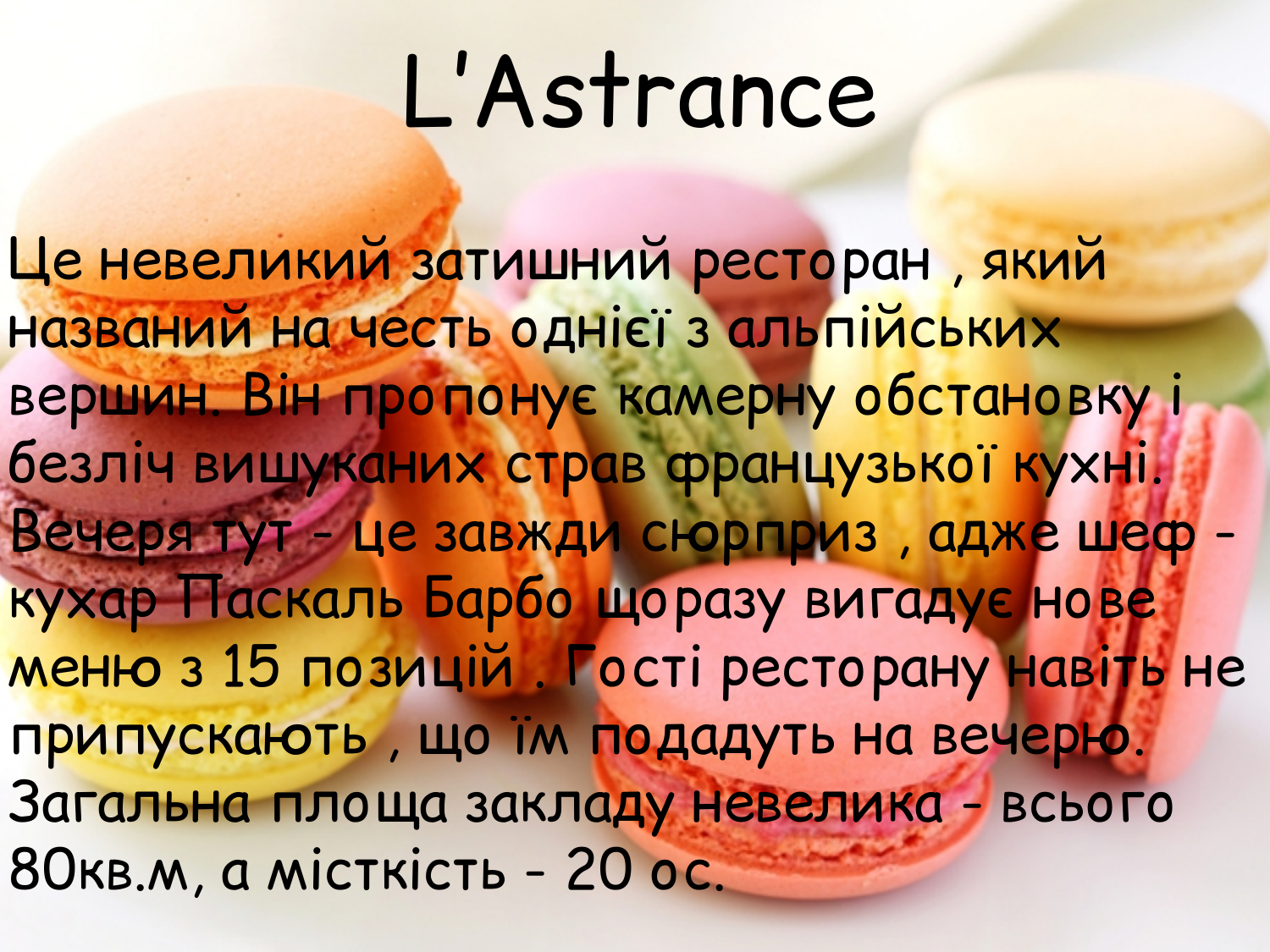

# L’Astrance
Це невеликий затишний ресторан , який названий на честь однієї з альпійських вершин. Він пропонує камерну обстановку і безліч вишуканих страв французької кухні. Вечеря тут - це завжди сюрприз , адже шеф -кухар Паскаль Барбо щоразу вигадує нове меню з 15 позицій . Гості ресторану навіть не припускають , що їм подадуть на вечерю. Загальна площа закладу невелика - всього 80кв.м, а місткість - 20 ос.